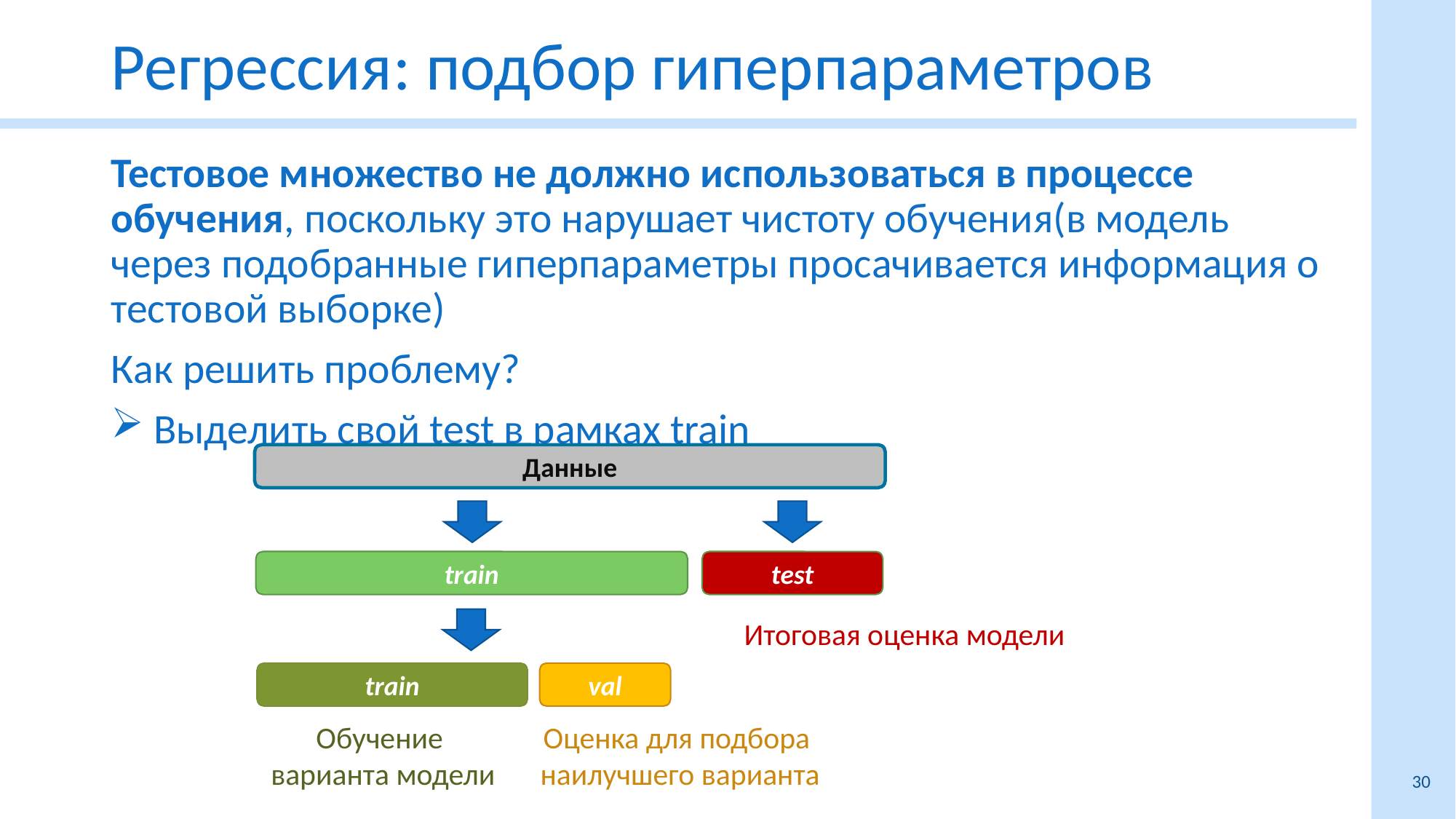

# Регрессия: подбор гиперпараметров
Тестовое множество не должно использоваться в процессе обучения, поскольку это нарушает чистоту обучения(в модель через подобранные гиперпараметры просачивается информация о тестовой выборке)
Как решить проблему?
 Выделить свой test в рамках train

Данные

train
test

Итоговая оценка модели
train
val
Обучение
варианта модели
Оценка для подбора
наилучшего варианта
30